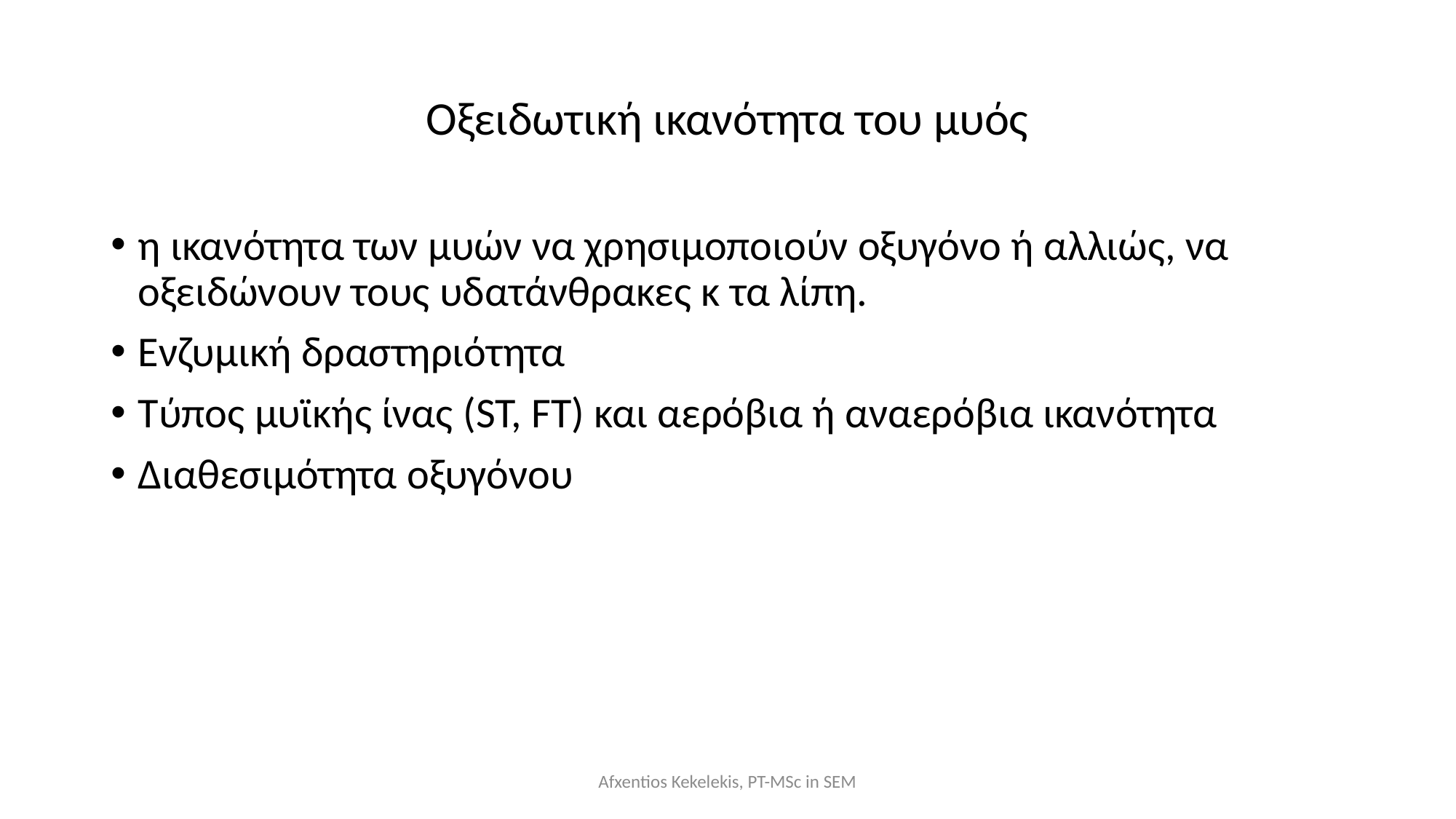

# Οξειδωτική ικανότητα του μυός
η ικανότητα των μυών να χρησιμοποιούν οξυγόνο ή αλλιώς, να οξειδώνουν τους υδατάνθρακες κ τα λίπη.
Ενζυμική δραστηριότητα
Τύπος μυϊκής ίνας (ST, FT) και αερόβια ή αναερόβια ικανότητα
Διαθεσιμότητα οξυγόνου

Afxentios Kekelekis, PT-MSc in SEM